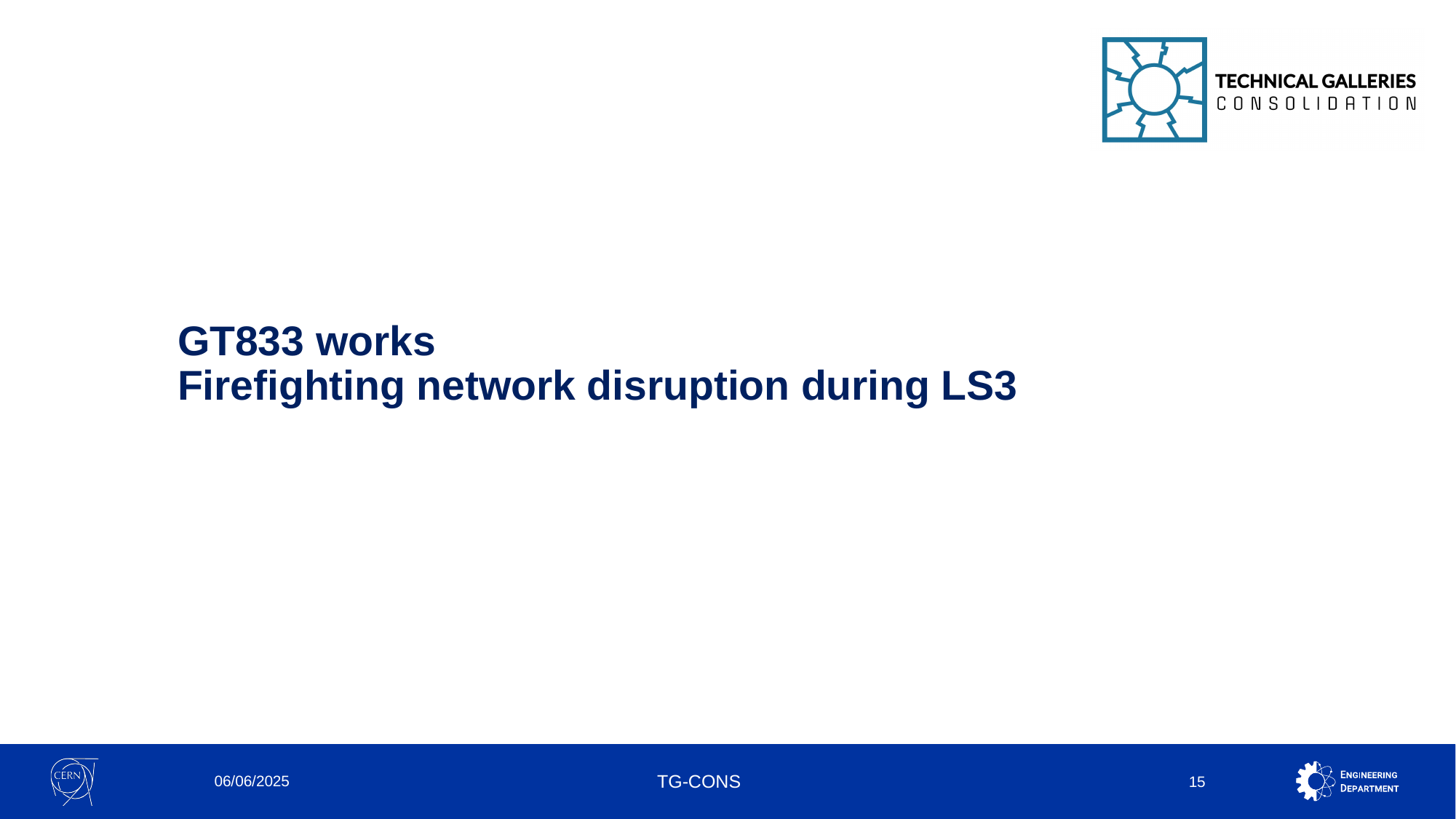

# GT833 works Firefighting network disruption during LS3
06/06/2025
TG-CONS
15